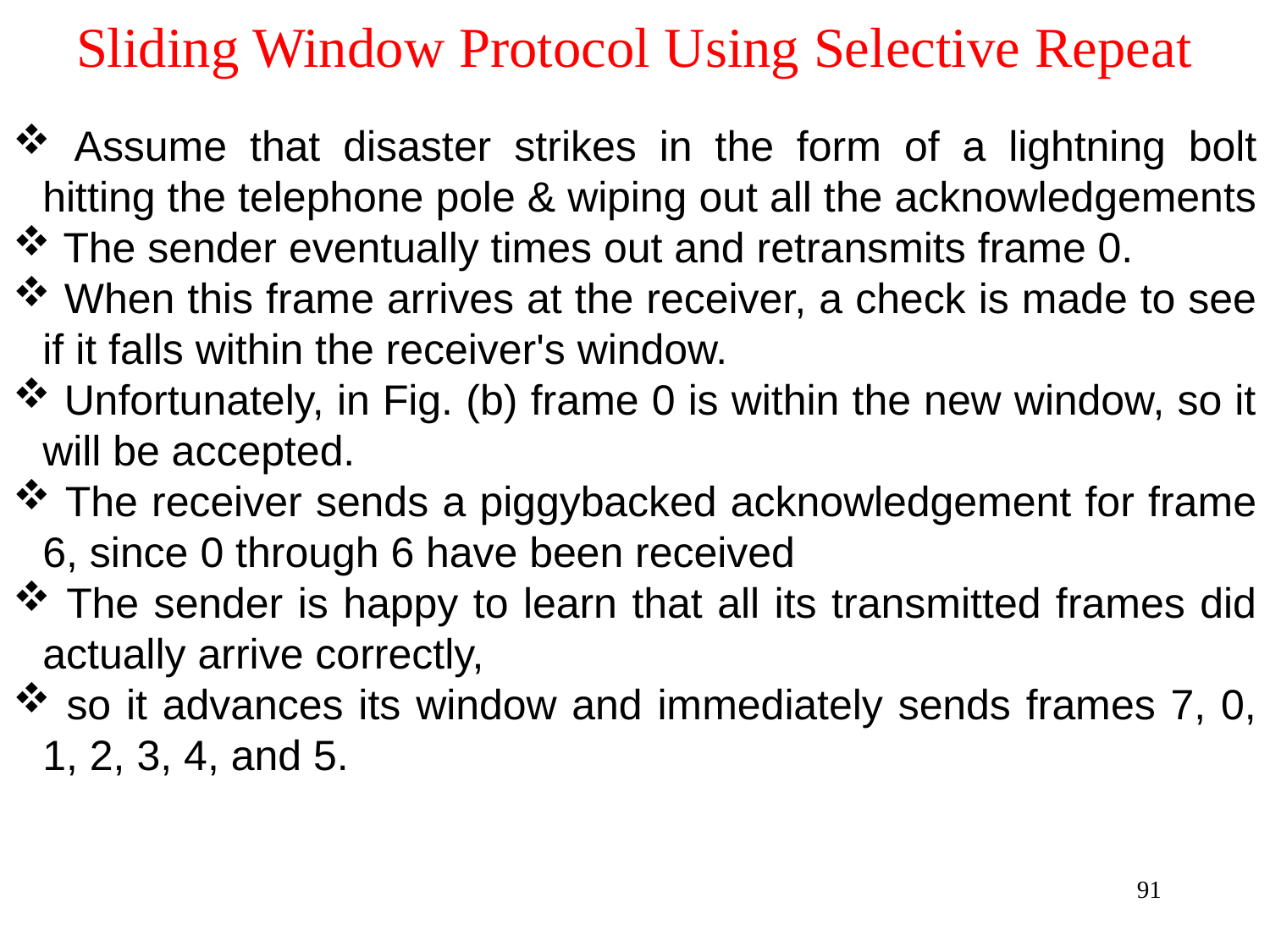

# Sliding Window Protocol Using Selective Repeat
 Assume that disaster strikes in the form of a lightning bolt hitting the telephone pole & wiping out all the acknowledgements
 The sender eventually times out and retransmits frame 0.
 When this frame arrives at the receiver, a check is made to see if it falls within the receiver's window.
 Unfortunately, in Fig. (b) frame 0 is within the new window, so it will be accepted.
 The receiver sends a piggybacked acknowledgement for frame 6, since 0 through 6 have been received
 The sender is happy to learn that all its transmitted frames did actually arrive correctly,
 so it advances its window and immediately sends frames 7, 0, 1, 2, 3, 4, and 5.
91